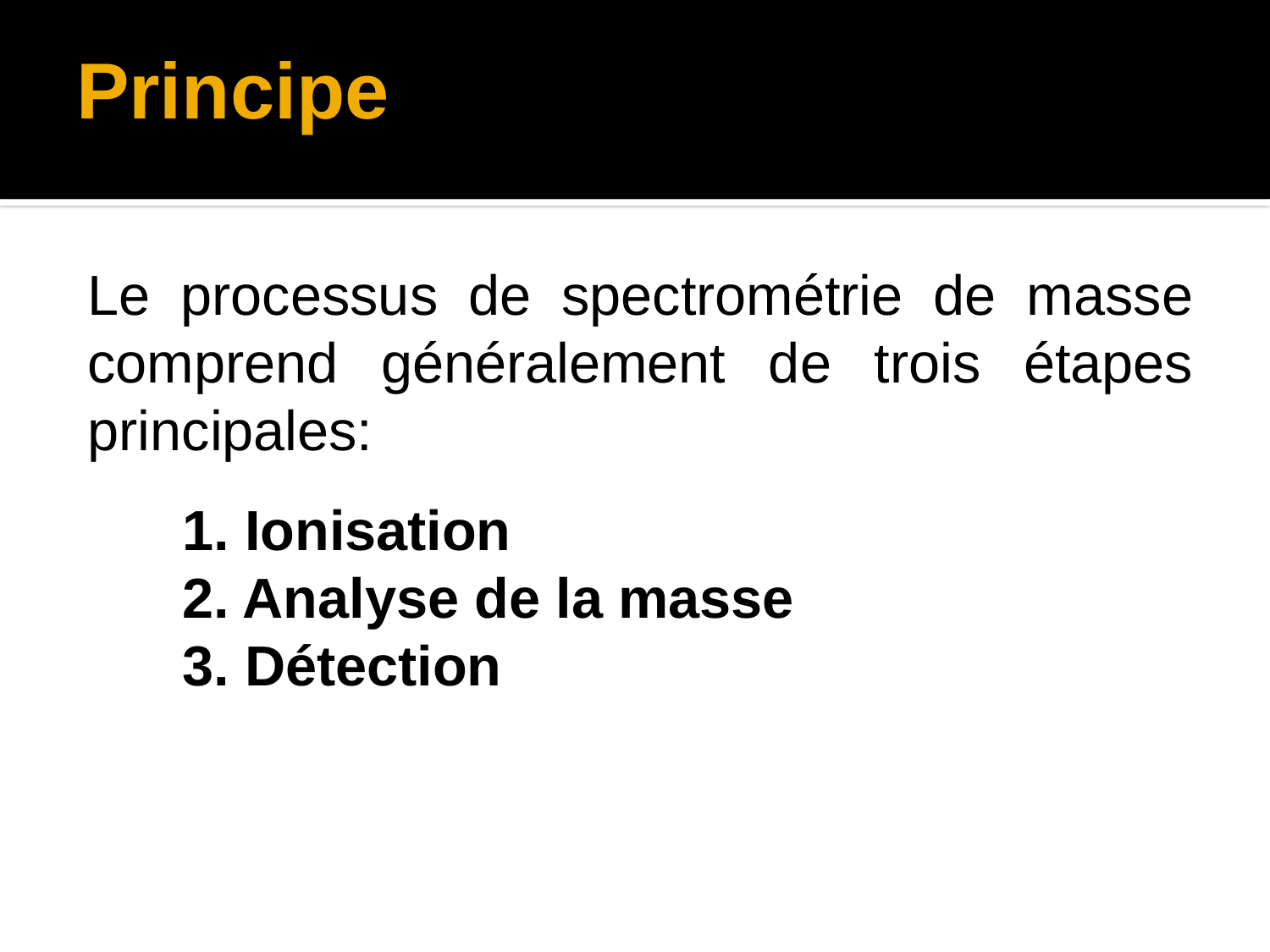

# Principe
Le processus de spectrométrie de masse comprend généralement de trois étapes principales:
1. Ionisation
2. Analyse de la masse
3. Détection